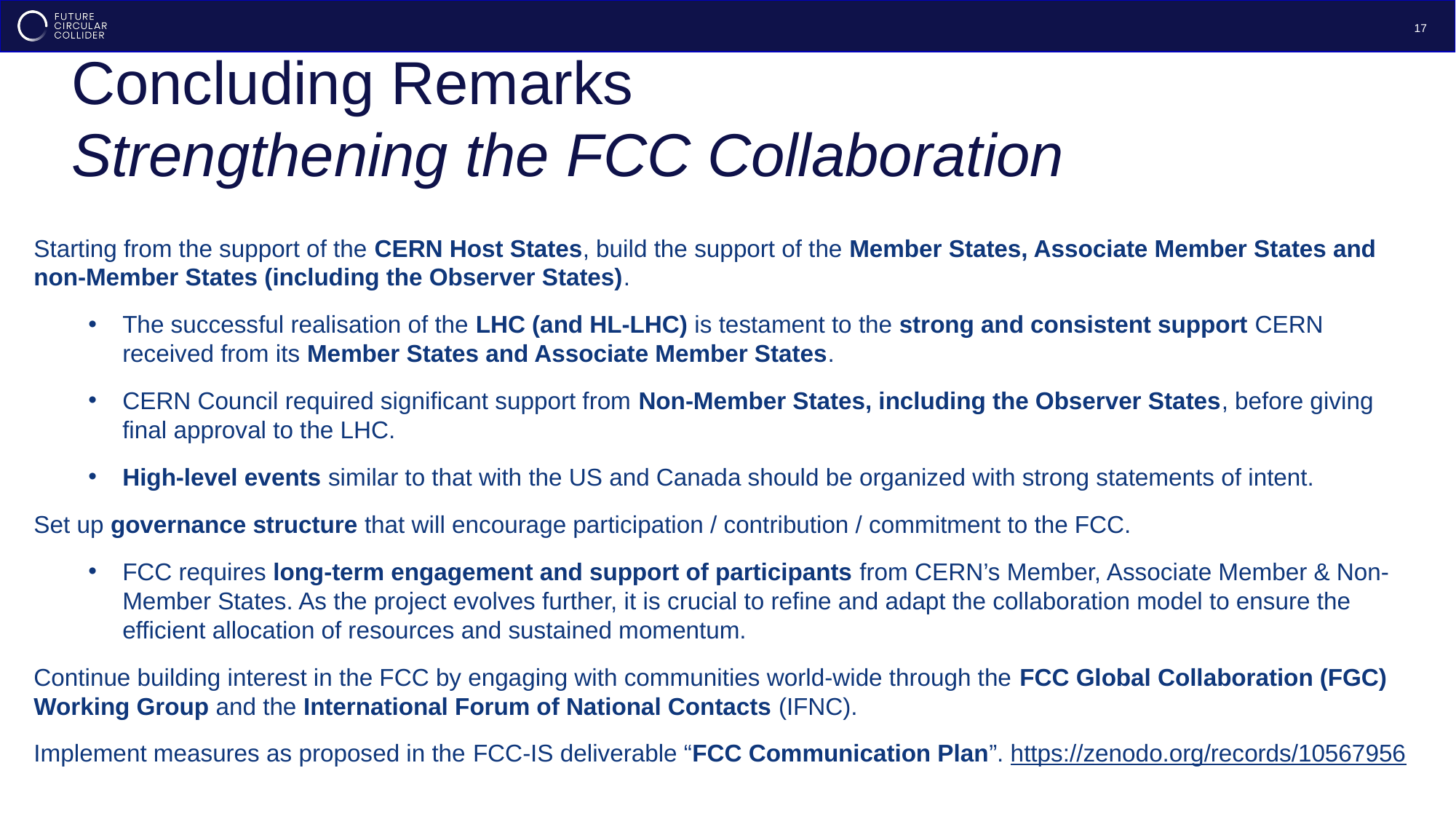

17
Concluding Remarks
Strengthening the FCC Collaboration
Starting from the support of the CERN Host States, build the support of the Member States, Associate Member States and non-Member States (including the Observer States).
The successful realisation of the LHC (and HL-LHC) is testament to the strong and consistent support CERN received from its Member States and Associate Member States.
CERN Council required significant support from Non-Member States, including the Observer States, before giving final approval to the LHC.
High-level events similar to that with the US and Canada should be organized with strong statements of intent.
Set up governance structure that will encourage participation / contribution / commitment to the FCC.
FCC requires long-term engagement and support of participants from CERN’s Member, Associate Member & Non-Member States. As the project evolves further, it is crucial to refine and adapt the collaboration model to ensure the efficient allocation of resources and sustained momentum.
Continue building interest in the FCC by engaging with communities world-wide through the FCC Global Collaboration (FGC) Working Group and the International Forum of National Contacts (IFNC).
Implement measures as proposed in the FCC-IS deliverable “FCC Communication Plan”. https://zenodo.org/records/10567956